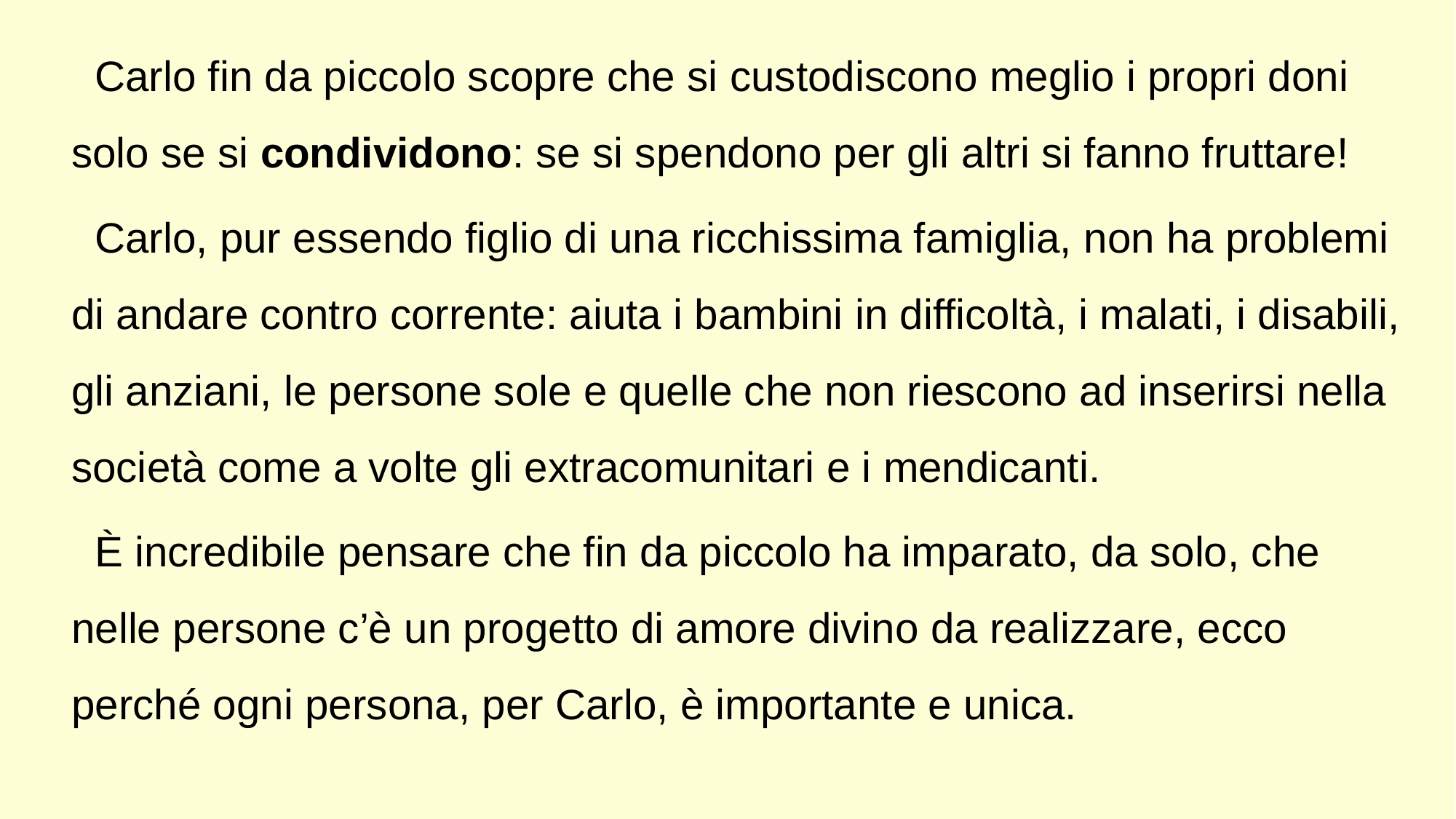

Carlo fin da piccolo scopre che si custodiscono meglio i propri doni solo se si condividono: se si spendono per gli altri si fanno fruttare!
Carlo, pur essendo figlio di una ricchissima famiglia, non ha problemi di andare contro corrente: aiuta i bambini in difficoltà, i malati, i disabili, gli anziani, le persone sole e quelle che non riescono ad inserirsi nella società come a volte gli extracomunitari e i mendicanti.
È incredibile pensare che fin da piccolo ha imparato, da solo, che nelle persone c’è un progetto di amore divino da realizzare, ecco perché ogni persona, per Carlo, è importante e unica.